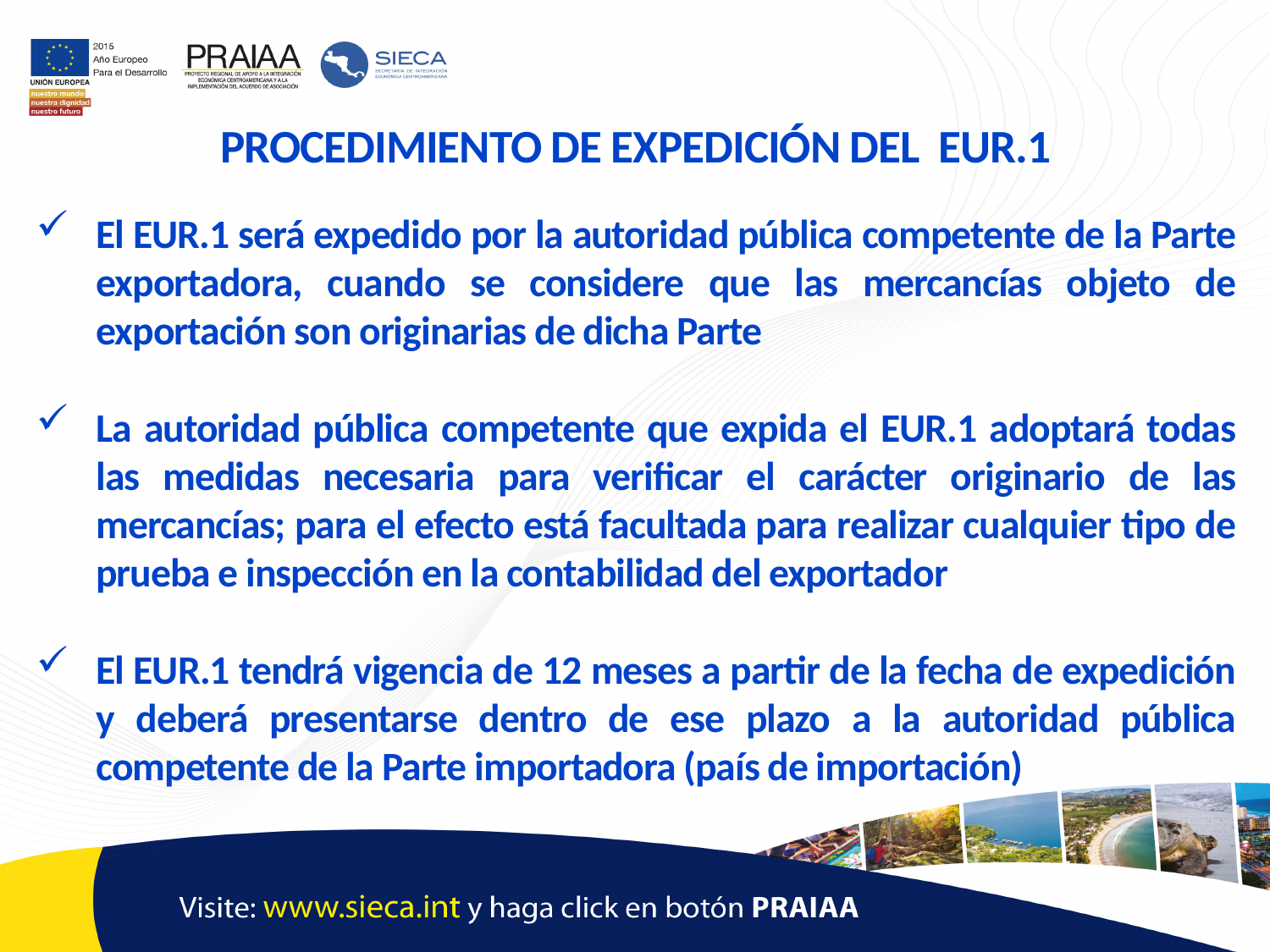

PROCEDIMIENTO DE EXPEDICIÓN DEL  EUR.1

El EUR.1 será expedido por la autoridad pública competente de la Parte exportadora, cuando se considere que las mercancías objeto de exportación son originarias de dicha Parte

La autoridad pública competente que expida el EUR.1 adoptará todas las medidas necesaria para verificar el carácter originario de las mercancías; para el efecto está facultada para realizar cualquier tipo de prueba e inspección en la contabilidad del exportador

El EUR.1 tendrá vigencia de 12 meses a partir de la fecha de expedición y deberá presentarse dentro de ese plazo a la autoridad pública competente de la Parte importadora (país de importación)